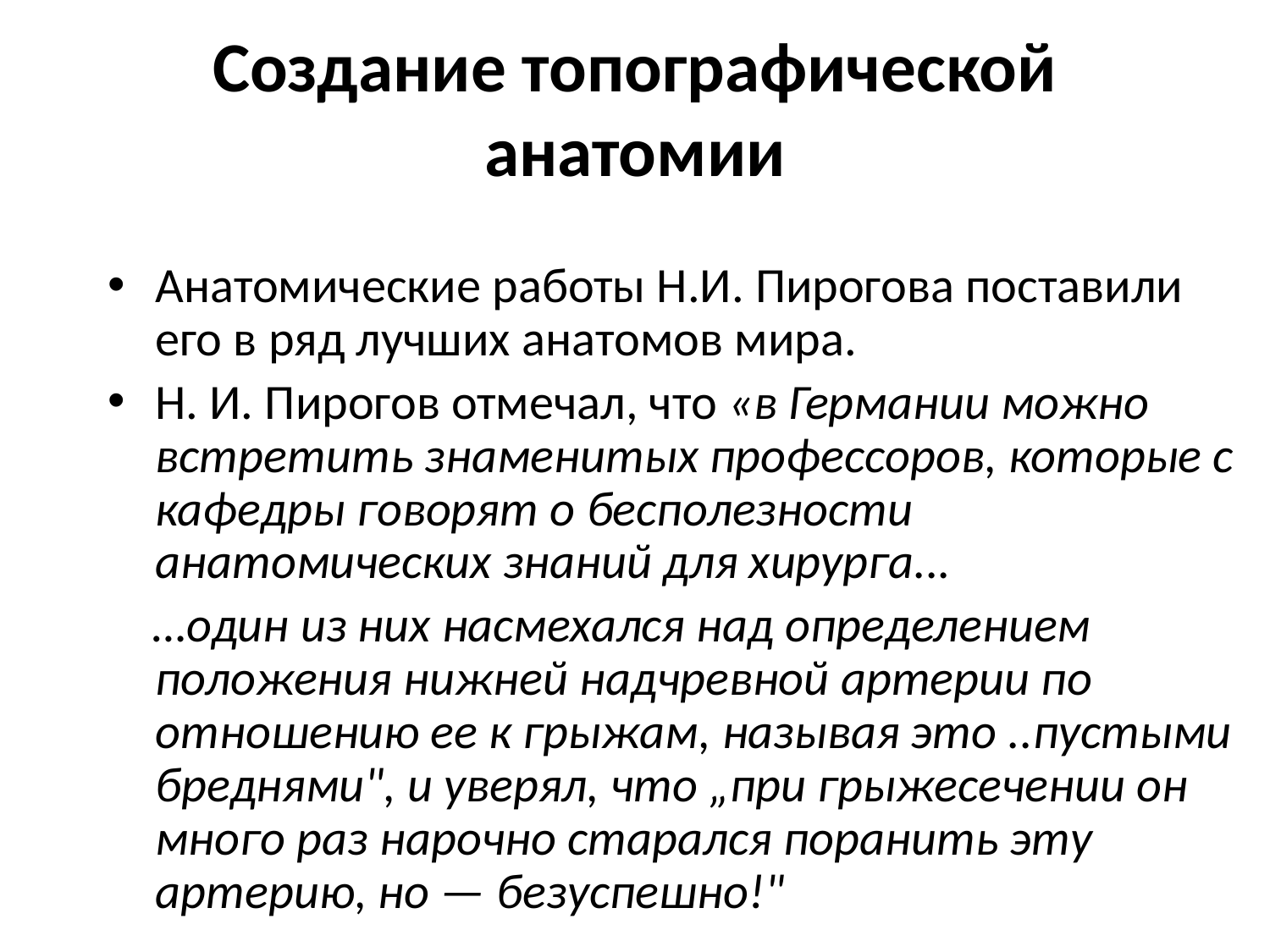

Создание топографической анатомии
Анатомические работы Н.И. Пирогова поставили его в ряд лучших анатомов мира.
Н. И. Пирогов отмечал, что «в Германии можно встретить знаменитых профессоров, которые с кафедры говорят о бесполезности анатомических знаний для хирурга...
    …один из них насмехался над определением положения нижней надчревной артерии по отношению ее к грыжам, называя это ..пустыми бреднями", и уверял, что „при грыжесечении он много раз нарочно старался поранить эту артерию, но — безуспешно!"